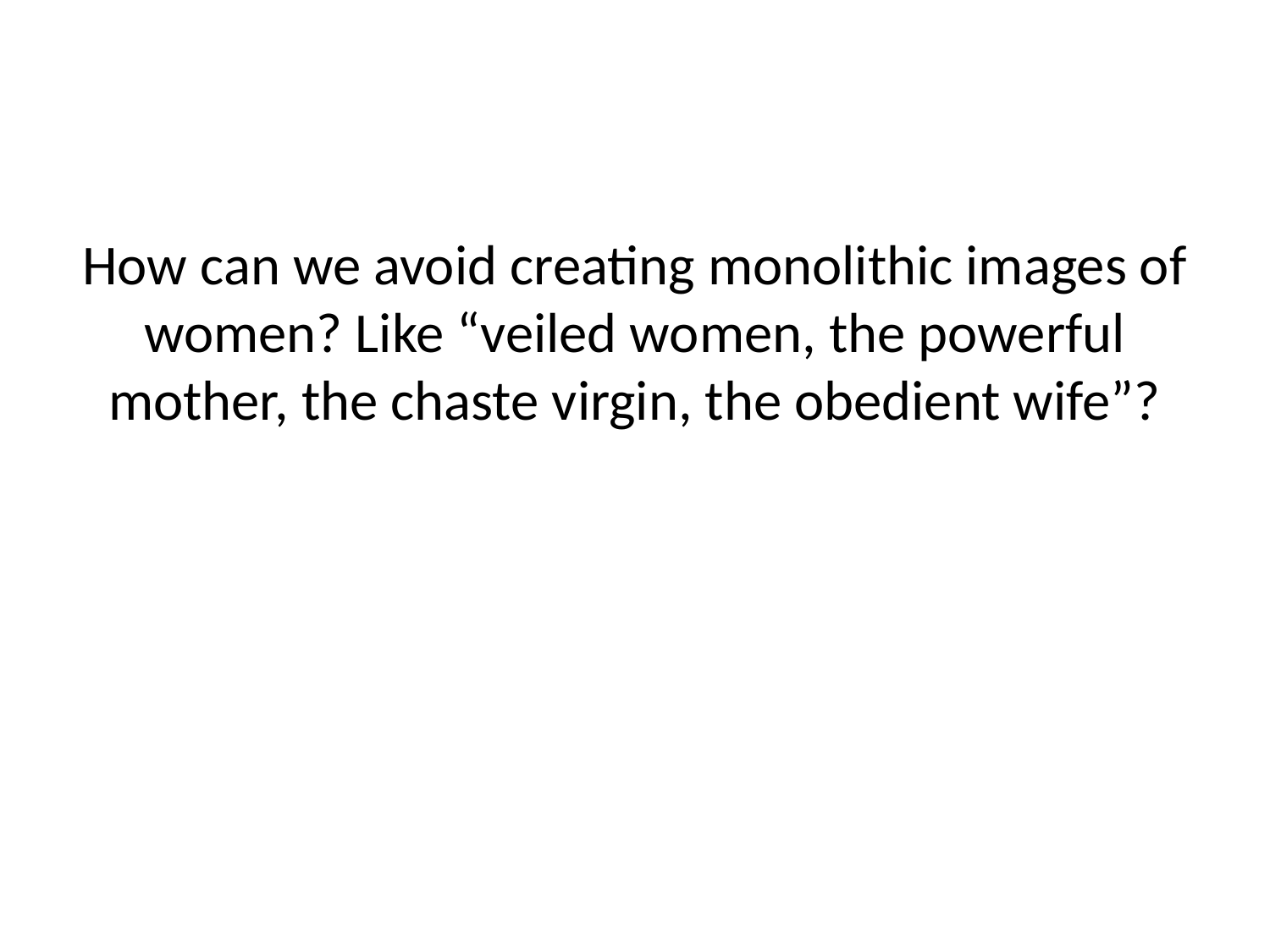

How can we avoid creating monolithic images of women? Like “veiled women, the powerful mother, the chaste virgin, the obedient wife”?